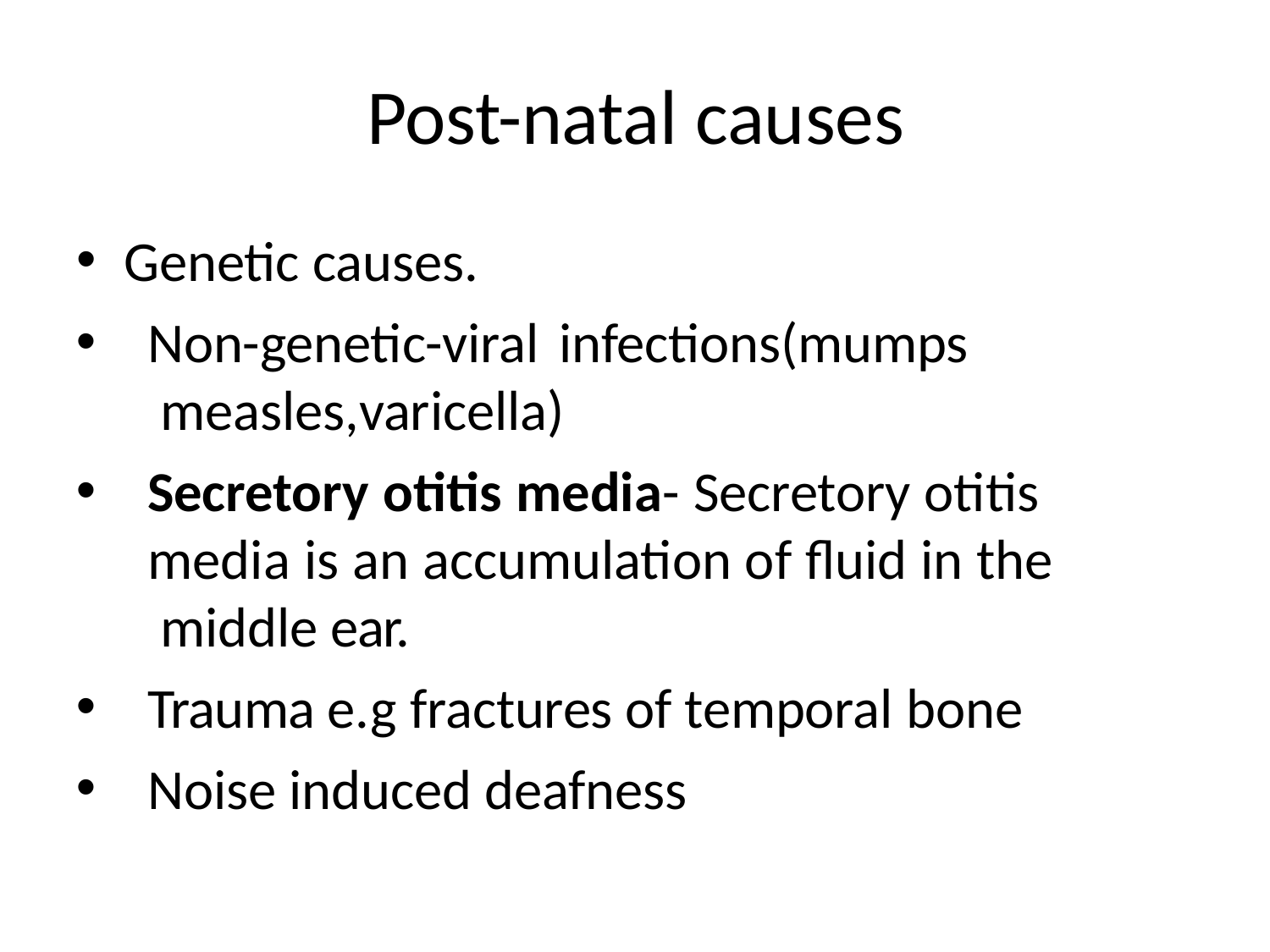

# Post-natal causes
Genetic causes.
Non-genetic-viral infections(mumps  measles,varicella)
Secretory otitis media- Secretory otitis  media is an accumulation of fluid in the  middle ear.
Trauma e.g fractures of temporal bone
Noise induced deafness